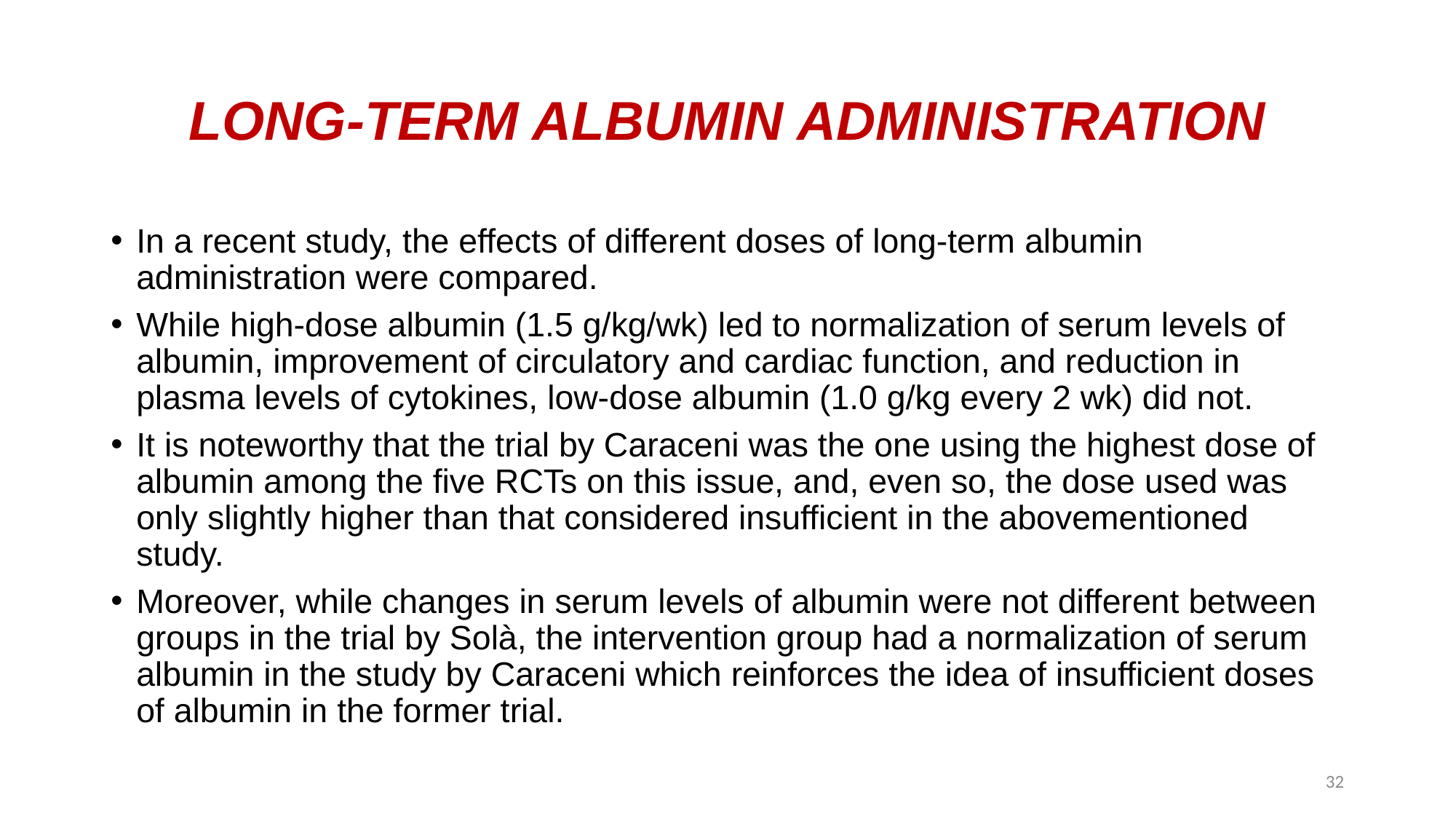

# LONG-TERM ALBUMIN ADMINISTRATION
In a recent study, the effects of different doses of long-term albumin administration were compared.
While high-dose albumin (1.5 g/kg/wk) led to normalization of serum levels of albumin, improvement of circulatory and cardiac function, and reduction in plasma levels of cytokines, low-dose albumin (1.0 g/kg every 2 wk) did not.
It is noteworthy that the trial by Caraceni was the one using the highest dose of albumin among the five RCTs on this issue, and, even so, the dose used was only slightly higher than that considered insufficient in the abovementioned study.
Moreover, while changes in serum levels of albumin were not different between groups in the trial by Solà, the intervention group had a normalization of serum albumin in the study by Caraceni which reinforces the idea of insufficient doses of albumin in the former trial.

32